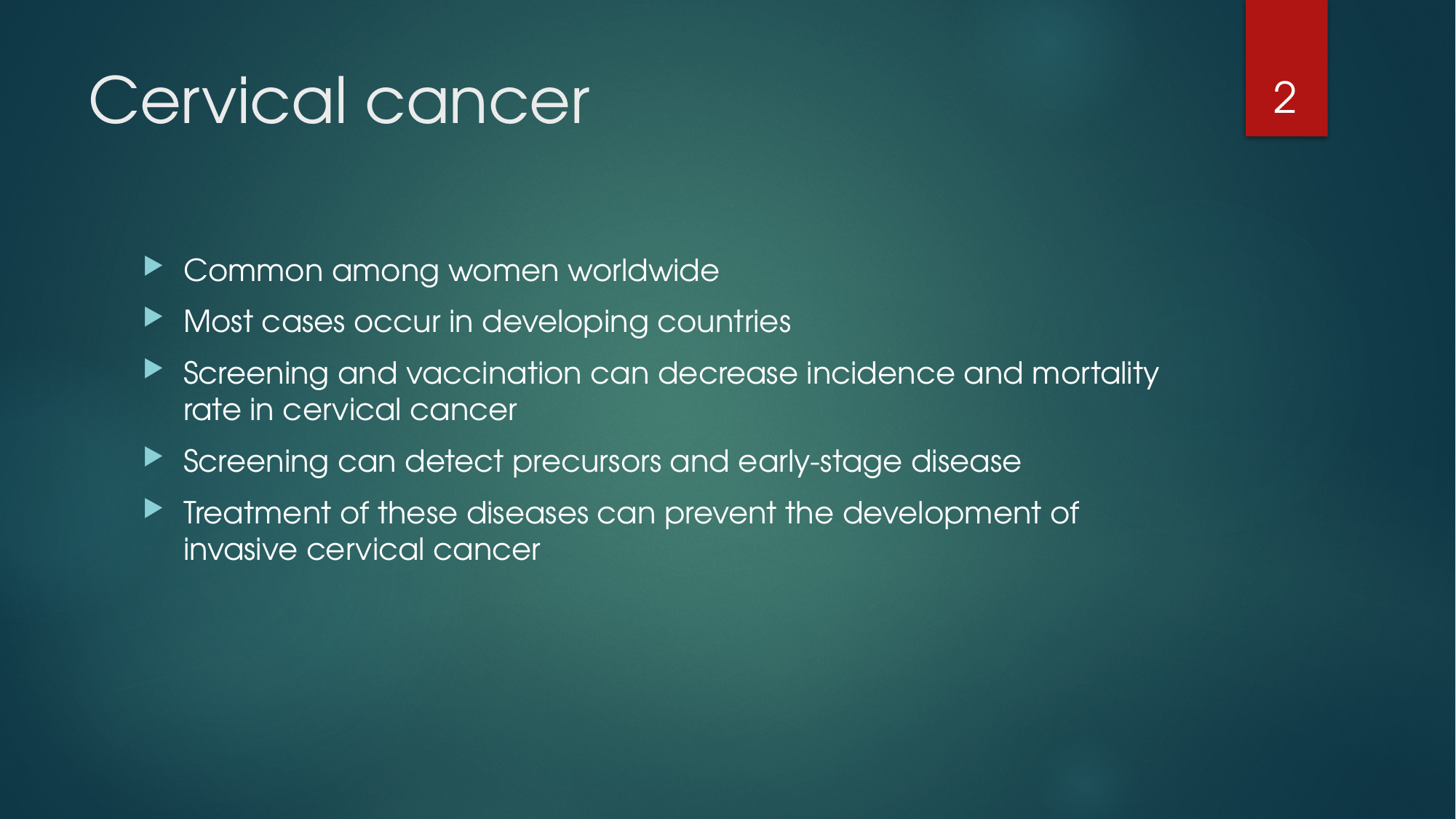

2
# Cervical cancer
Common among women worldwide
Most cases occur in developing countries
Screening and vaccination can decrease incidence and mortality rate in cervical cancer
Screening can detect precursors and early-stage disease
Treatment of these diseases can prevent the development of invasive cervical cancer